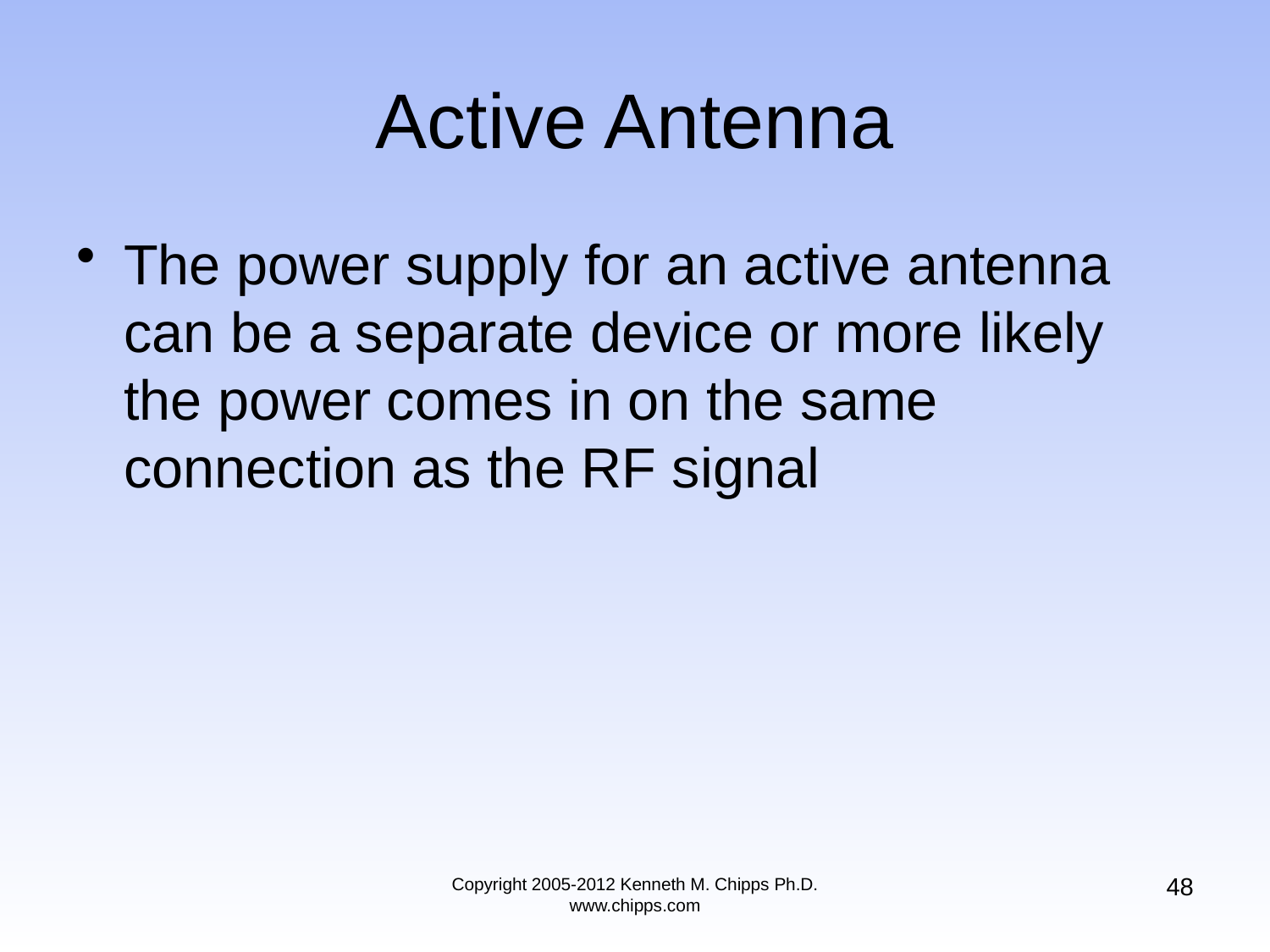

# Active Antenna
The power supply for an active antenna can be a separate device or more likely the power comes in on the same connection as the RF signal
48
Copyright 2005-2012 Kenneth M. Chipps Ph.D. www.chipps.com